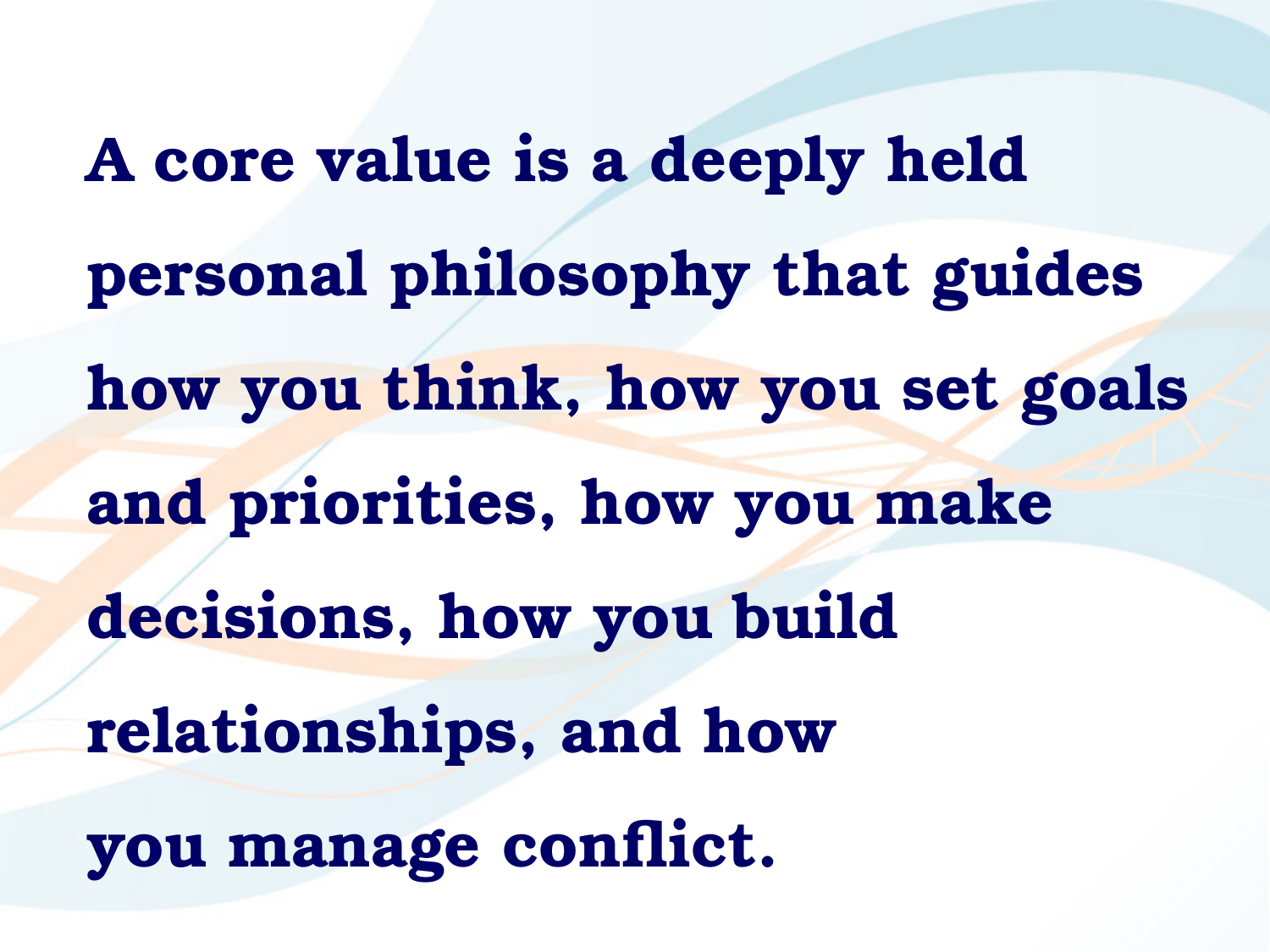

A core value is a deeply held personal philosophy that guides how you think, how you set goals and priorities, how you make decisions, how you build relationships, and how
you manage conflict.